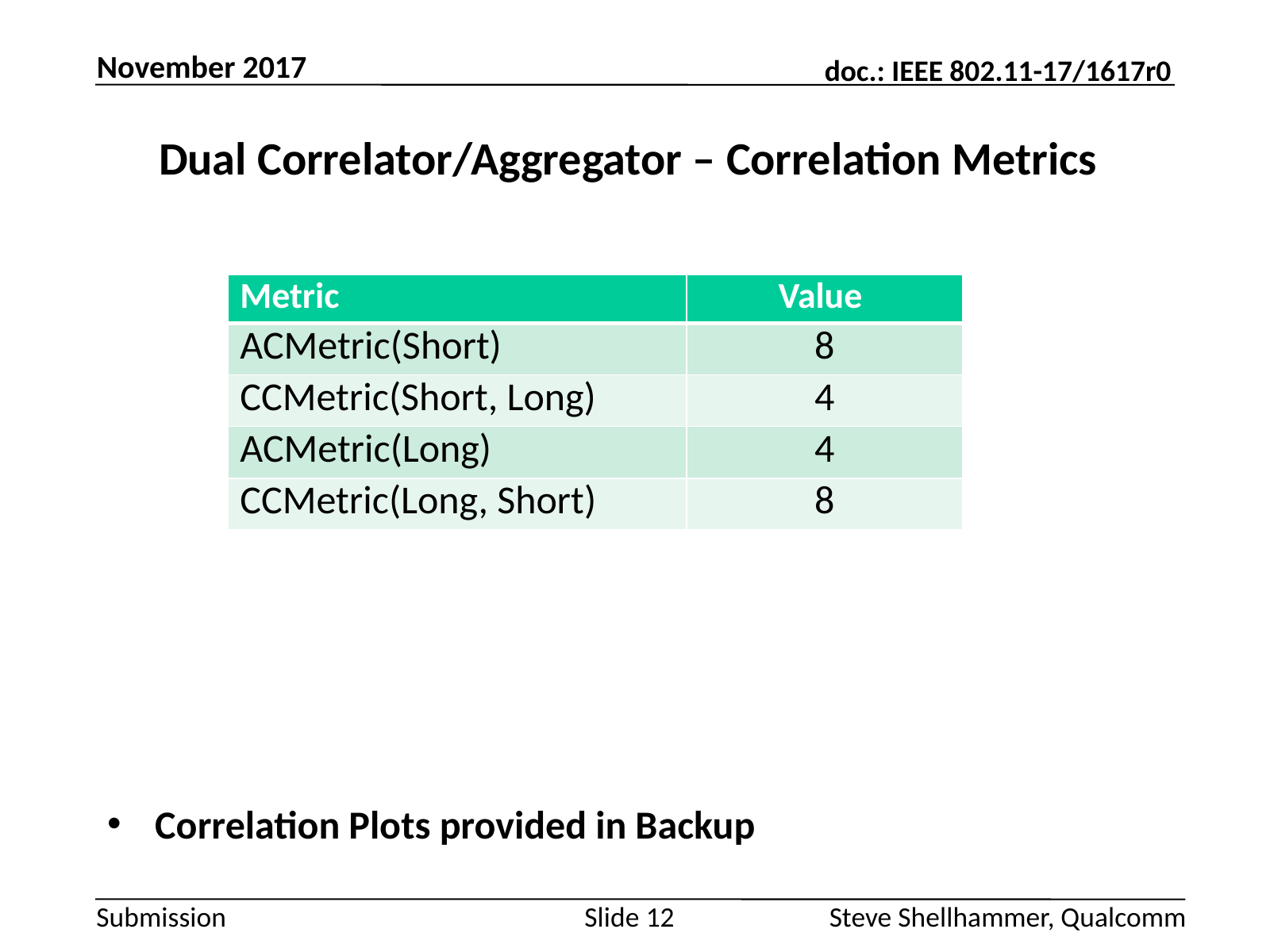

November 2017
# Dual Correlator/Aggregator – Correlation Metrics
| Metric | Value |
| --- | --- |
| ACMetric(Short) | 8 |
| CCMetric(Short, Long) | 4 |
| ACMetric(Long) | 4 |
| CCMetric(Long, Short) | 8 |
Correlation Plots provided in Backup
Slide 12
Steve Shellhammer, Qualcomm